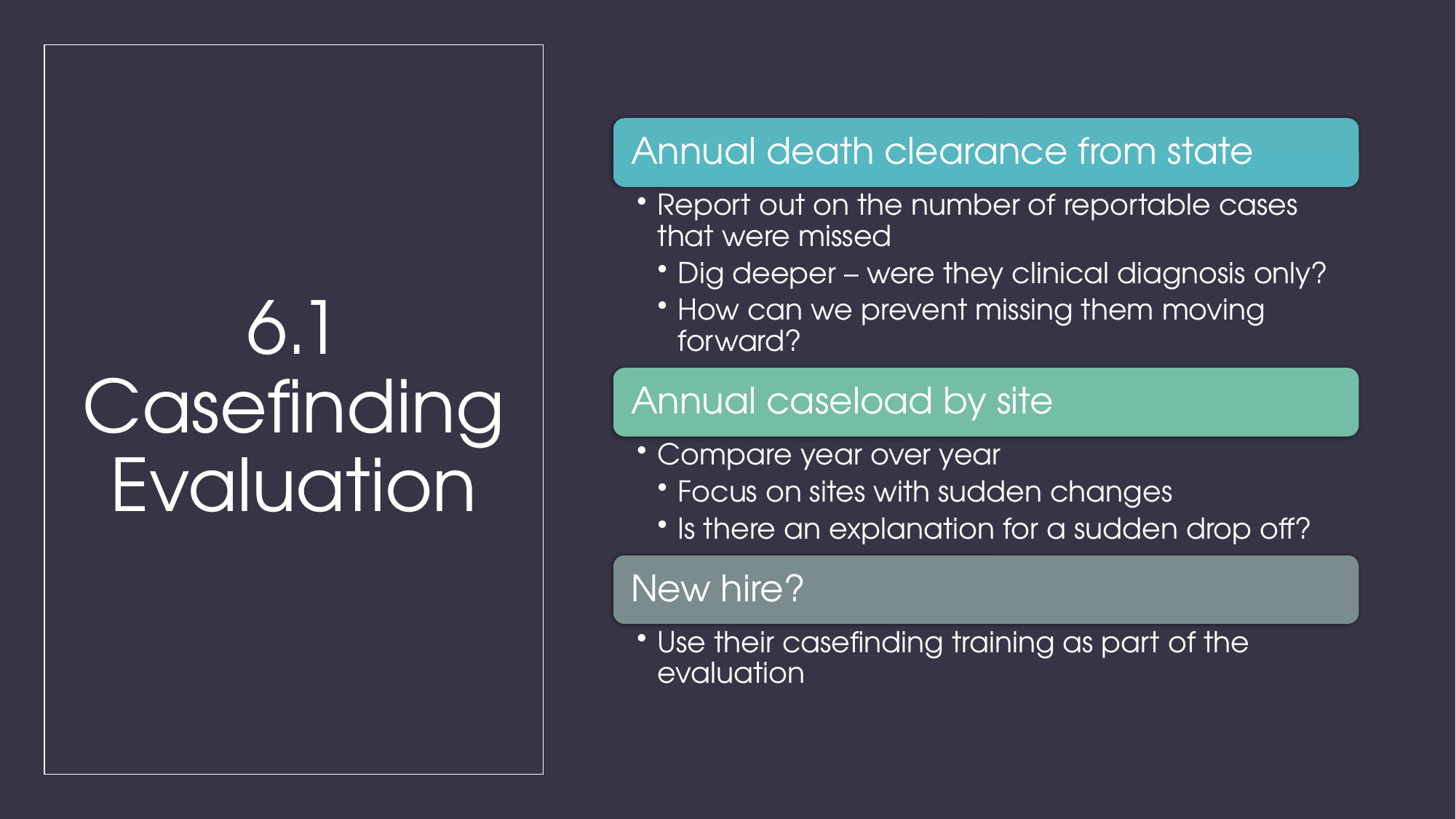

# 6.1 Casefinding Evaluation
Annual death clearance from state
Report out on the number of reportable cases that were missed
Dig deeper – were they clinical diagnosis only?
How can we prevent missing them moving forward?
Annual caseload by site
Compare year over year
Focus on sites with sudden changes
Is there an explanation for a sudden drop off?
New hire?
Use their casefinding training as part of the evaluation